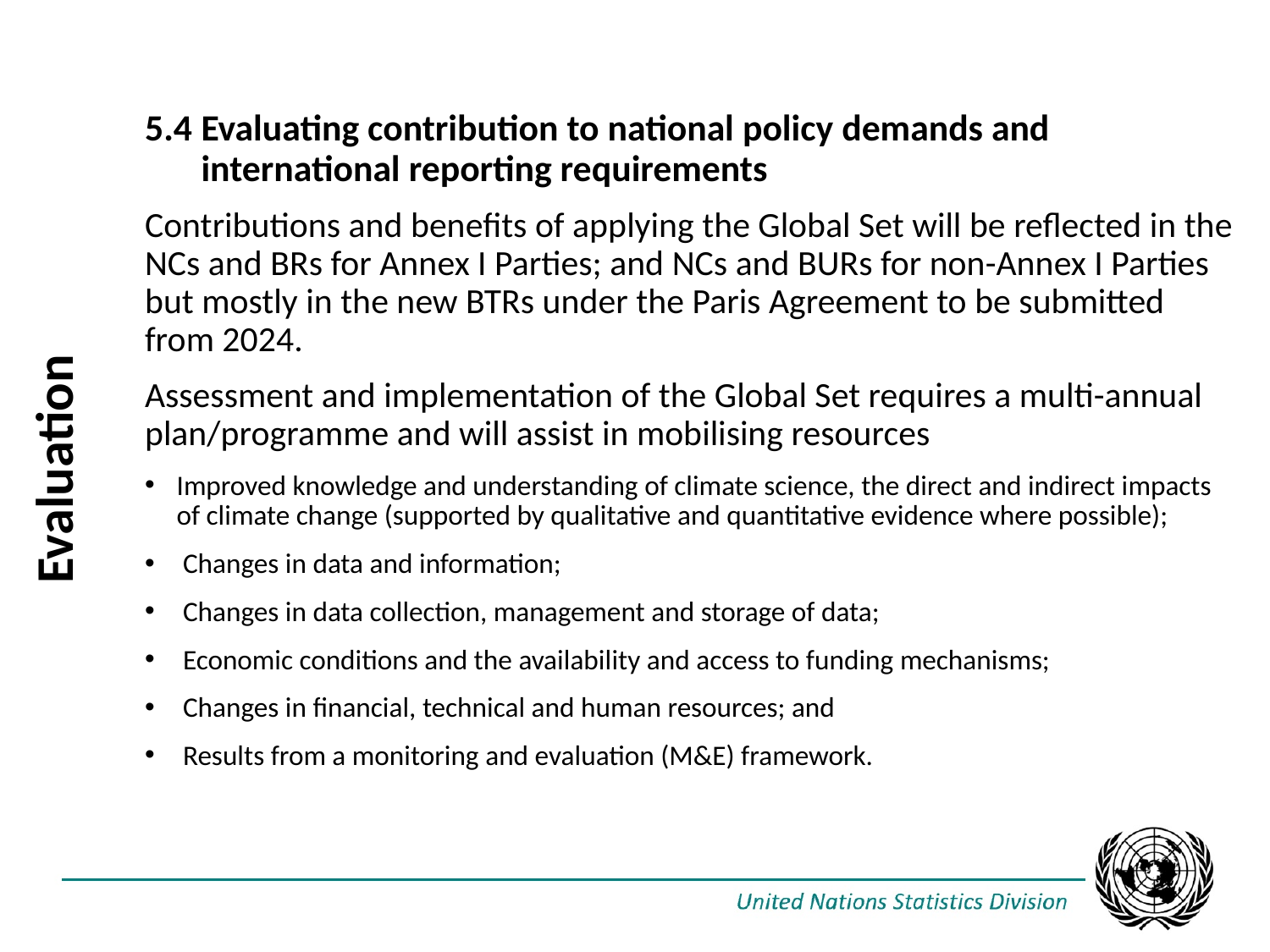

5.4	Evaluating contribution to national policy demands and international reporting requirements
Contributions and benefits of applying the Global Set will be reflected in the NCs and BRs for Annex I Parties; and NCs and BURs for non-Annex I Parties but mostly in the new BTRs under the Paris Agreement to be submitted from 2024.
Assessment and implementation of the Global Set requires a multi-annual plan/programme and will assist in mobilising resources
Improved knowledge and understanding of climate science, the direct and indirect impacts of climate change (supported by qualitative and quantitative evidence where possible);
 Changes in data and information;
 Changes in data collection, management and storage of data;
 Economic conditions and the availability and access to funding mechanisms;
 Changes in financial, technical and human resources; and
 Results from a monitoring and evaluation (M&E) framework.

Evaluation